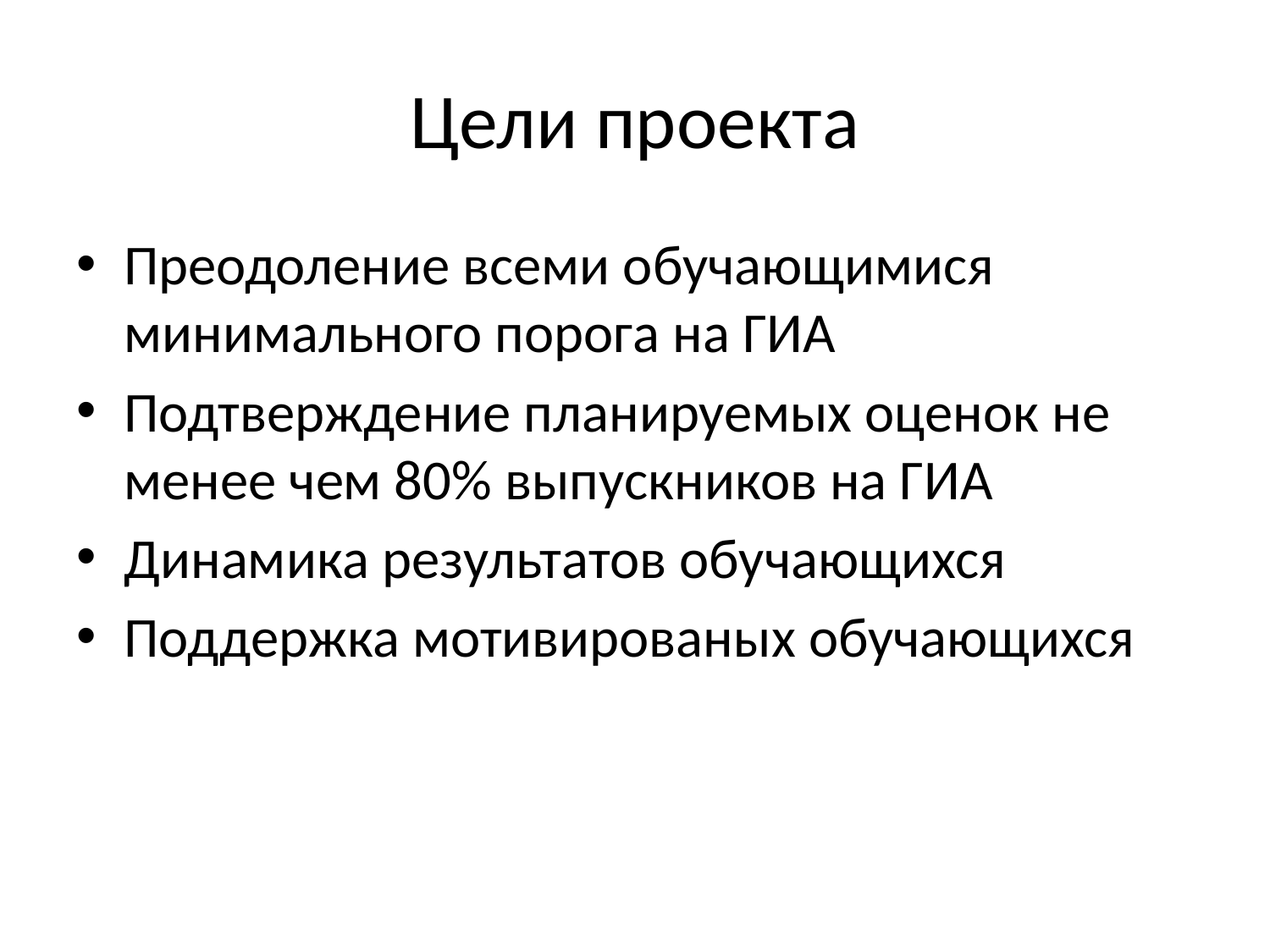

# Цели проекта
Преодоление всеми обучающимися минимального порога на ГИА
Подтверждение планируемых оценок не менее чем 80% выпускников на ГИА
Динамика результатов обучающихся
Поддержка мотивированых обучающихся